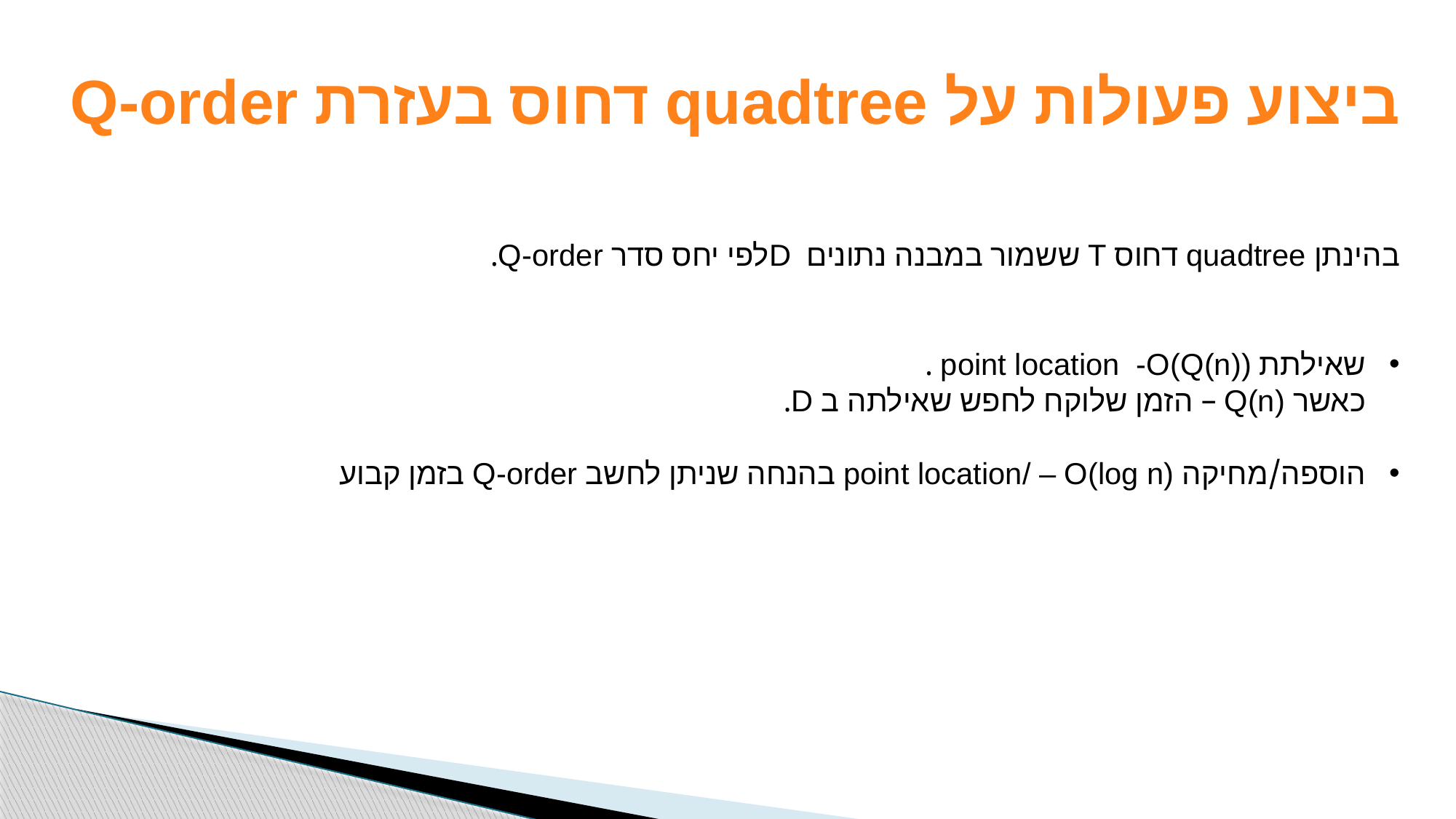

# ביצוע פעולות על quadtree דחוס בעזרת Q-order

בהינתן quadtree דחוס T ששמור במבנה נתונים  Dלפי יחס סדר Q-order.

שאילתת point location  -O(Q(n)) .
כאשר Q(n) – הזמן שלוקח לחפש שאילתה ב D.

הוספה/מחיקה point location/ – O(log n) בהנחה שניתן לחשב Q-order בזמן קבוע